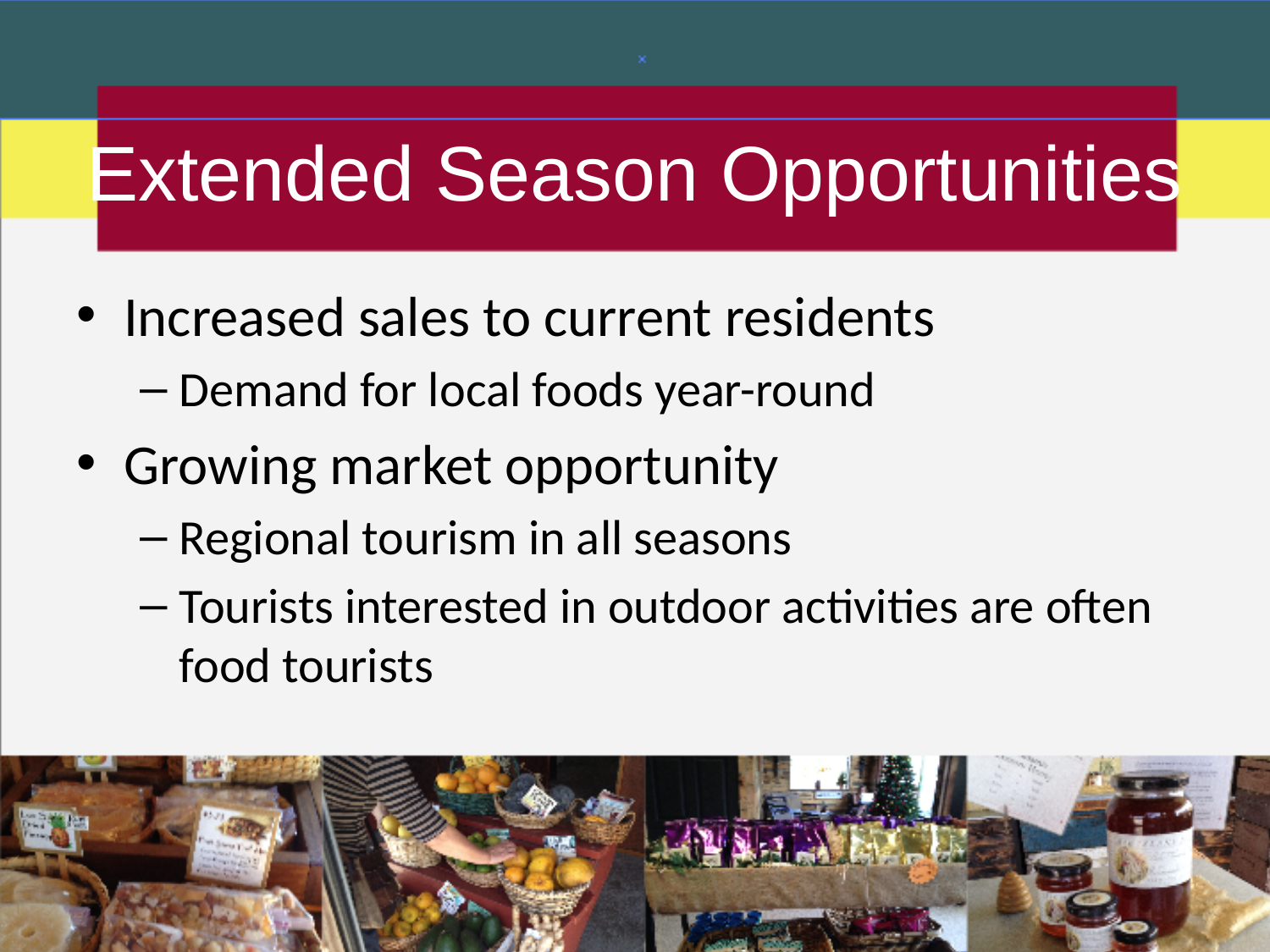

# Extended Season Opportunities
Increased sales to current residents
Demand for local foods year-round
Growing market opportunity
Regional tourism in all seasons
Tourists interested in outdoor activities are often food tourists